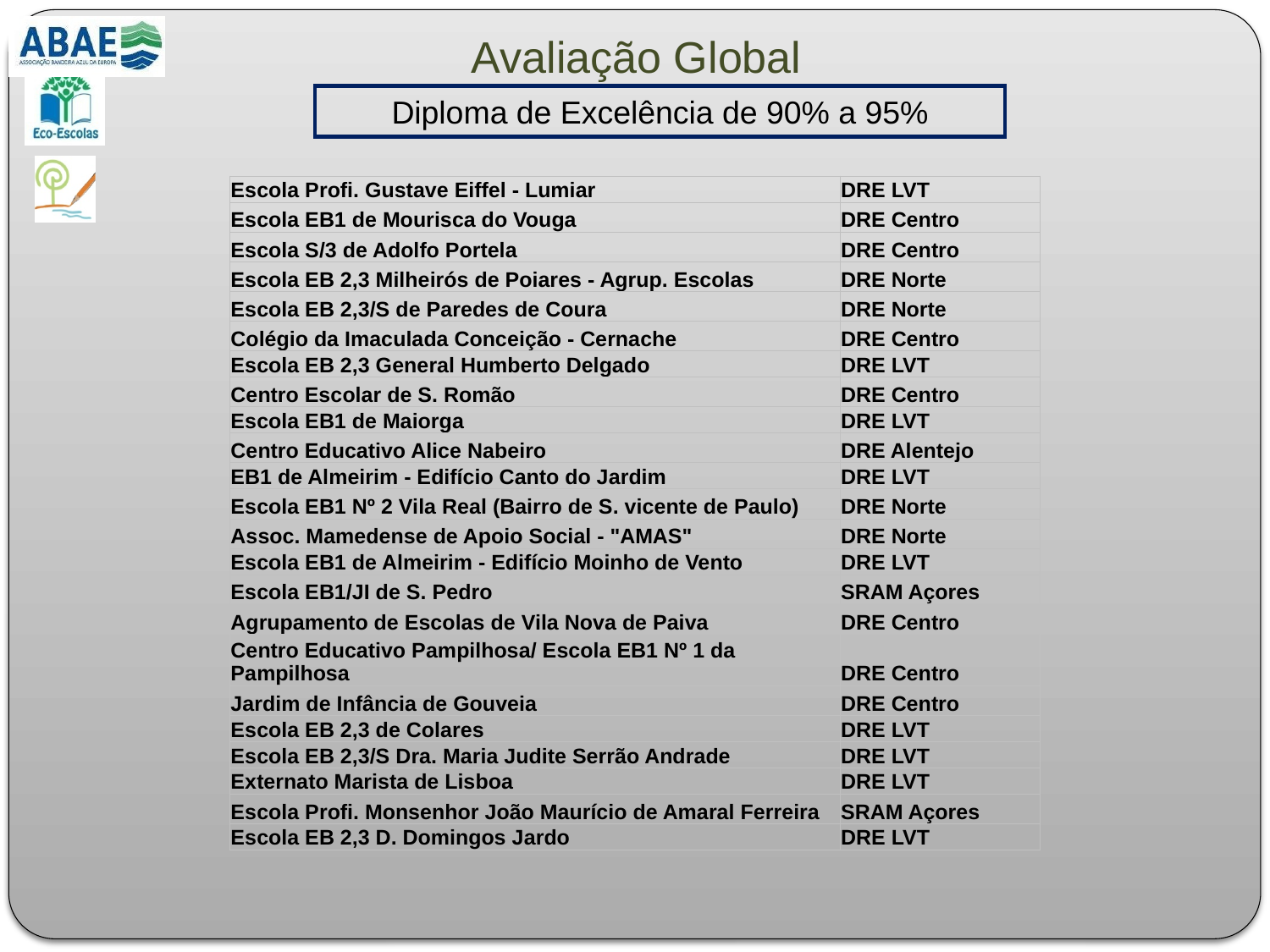

# Avaliação Global
Diploma de Excelência de 90% a 95%
| Escola Profi. Gustave Eiffel - Lumiar | DRE LVT |
| --- | --- |
| Escola EB1 de Mourisca do Vouga | DRE Centro |
| Escola S/3 de Adolfo Portela | DRE Centro |
| Escola EB 2,3 Milheirós de Poiares - Agrup. Escolas | DRE Norte |
| Escola EB 2,3/S de Paredes de Coura | DRE Norte |
| Colégio da Imaculada Conceição - Cernache | DRE Centro |
| Escola EB 2,3 General Humberto Delgado | DRE LVT |
| Centro Escolar de S. Romão | DRE Centro |
| Escola EB1 de Maiorga | DRE LVT |
| Centro Educativo Alice Nabeiro | DRE Alentejo |
| EB1 de Almeirim - Edifício Canto do Jardim | DRE LVT |
| Escola EB1 Nº 2 Vila Real (Bairro de S. vicente de Paulo) | DRE Norte |
| Assoc. Mamedense de Apoio Social - "AMAS" | DRE Norte |
| Escola EB1 de Almeirim - Edifício Moinho de Vento | DRE LVT |
| Escola EB1/JI de S. Pedro | SRAM Açores |
| Agrupamento de Escolas de Vila Nova de Paiva | DRE Centro |
| Centro Educativo Pampilhosa/ Escola EB1 Nº 1 da Pampilhosa | DRE Centro |
| Jardim de Infância de Gouveia | DRE Centro |
| Escola EB 2,3 de Colares | DRE LVT |
| Escola EB 2,3/S Dra. Maria Judite Serrão Andrade | DRE LVT |
| Externato Marista de Lisboa | DRE LVT |
| Escola Profi. Monsenhor João Maurício de Amaral Ferreira | SRAM Açores |
| Escola EB 2,3 D. Domingos Jardo | DRE LVT |